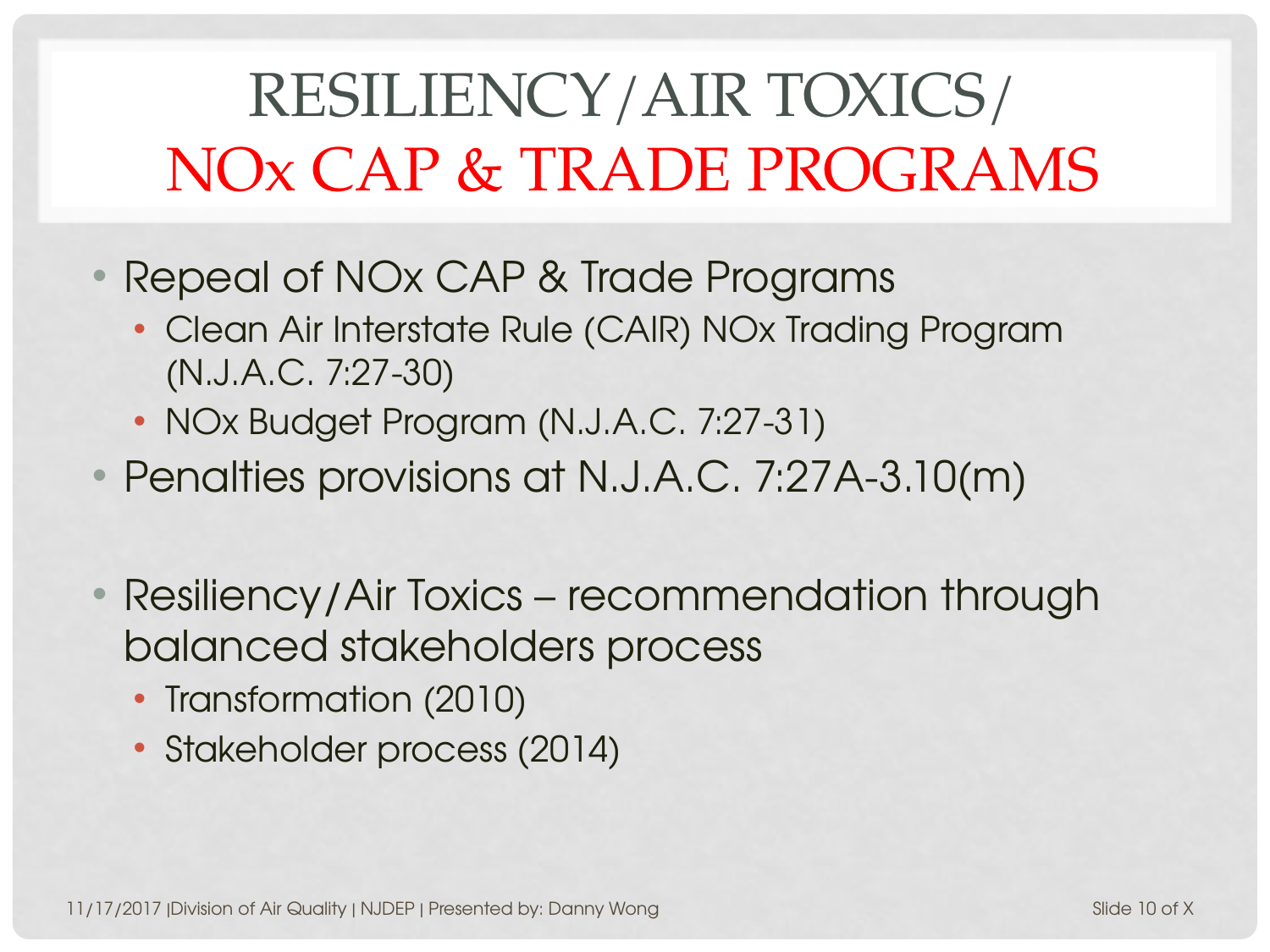

# Resiliency/air toxics/ NOx CAP & Trade programs
Repeal of NOx CAP & Trade Programs
Clean Air Interstate Rule (CAIR) NOx Trading Program (N.J.A.C. 7:27-30)
NOx Budget Program (N.J.A.C. 7:27-31)
Penalties provisions at N.J.A.C. 7:27A-3.10(m)

Resiliency/Air Toxics – recommendation through balanced stakeholders process
Transformation (2010)
Stakeholder process (2014)
11/17/2017 |Division of Air Quality | NJDEP | Presented by: Danny Wong
Slide 10 of X